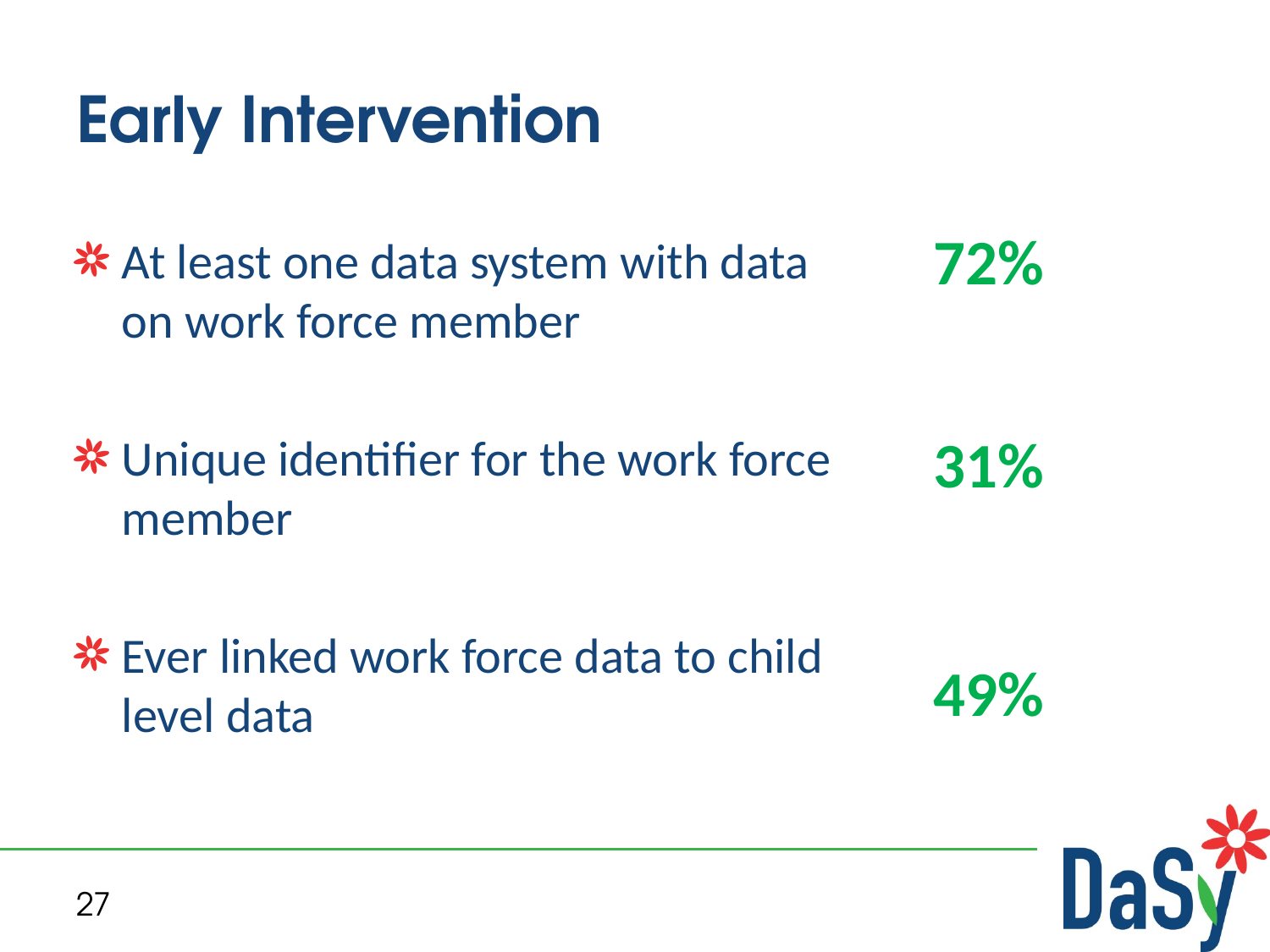

# Early Intervention

72%

31%

49%
At least one data system with data on work force member

Unique identifier for the work force member

Ever linked work force data to child level data
27